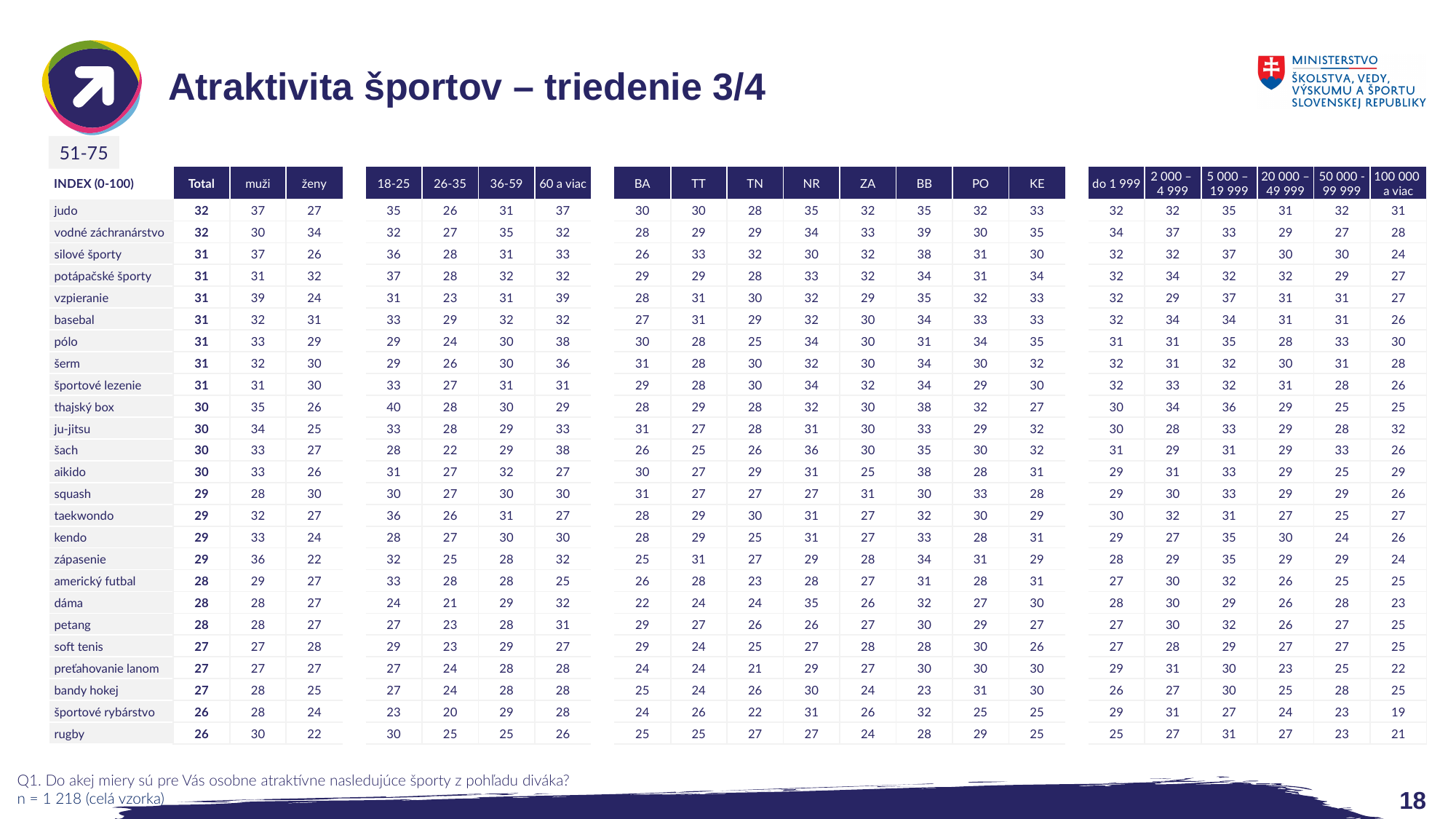

# Atraktivita športov – triedenie 3/4
51-75
| INDEX (0-100) | Total | muži | ženy |  | 18-25 | 26-35 | 36-59 | 60 a viac |  | BA | TT | TN | NR | ZA | BB | PO | KE |  | do 1 999 | 2 000 – 4 999 | 5 000 – 19 999 | 20 000 – 49 999 | 50 000 - 99 999 | 100 000 a viac |
| --- | --- | --- | --- | --- | --- | --- | --- | --- | --- | --- | --- | --- | --- | --- | --- | --- | --- | --- | --- | --- | --- | --- | --- | --- |
| judo | 32 | 37 | 27 |  | 35 | 26 | 31 | 37 |  | 30 | 30 | 28 | 35 | 32 | 35 | 32 | 33 |  | 32 | 32 | 35 | 31 | 32 | 31 |
| vodné záchranárstvo | 32 | 30 | 34 |  | 32 | 27 | 35 | 32 |  | 28 | 29 | 29 | 34 | 33 | 39 | 30 | 35 |  | 34 | 37 | 33 | 29 | 27 | 28 |
| silové športy | 31 | 37 | 26 |  | 36 | 28 | 31 | 33 |  | 26 | 33 | 32 | 30 | 32 | 38 | 31 | 30 |  | 32 | 32 | 37 | 30 | 30 | 24 |
| potápačské športy | 31 | 31 | 32 |  | 37 | 28 | 32 | 32 |  | 29 | 29 | 28 | 33 | 32 | 34 | 31 | 34 |  | 32 | 34 | 32 | 32 | 29 | 27 |
| vzpieranie | 31 | 39 | 24 |  | 31 | 23 | 31 | 39 |  | 28 | 31 | 30 | 32 | 29 | 35 | 32 | 33 |  | 32 | 29 | 37 | 31 | 31 | 27 |
| basebal | 31 | 32 | 31 |  | 33 | 29 | 32 | 32 |  | 27 | 31 | 29 | 32 | 30 | 34 | 33 | 33 |  | 32 | 34 | 34 | 31 | 31 | 26 |
| pólo | 31 | 33 | 29 |  | 29 | 24 | 30 | 38 |  | 30 | 28 | 25 | 34 | 30 | 31 | 34 | 35 |  | 31 | 31 | 35 | 28 | 33 | 30 |
| šerm | 31 | 32 | 30 |  | 29 | 26 | 30 | 36 |  | 31 | 28 | 30 | 32 | 30 | 34 | 30 | 32 |  | 32 | 31 | 32 | 30 | 31 | 28 |
| športové lezenie | 31 | 31 | 30 |  | 33 | 27 | 31 | 31 |  | 29 | 28 | 30 | 34 | 32 | 34 | 29 | 30 |  | 32 | 33 | 32 | 31 | 28 | 26 |
| thajský box | 30 | 35 | 26 |  | 40 | 28 | 30 | 29 |  | 28 | 29 | 28 | 32 | 30 | 38 | 32 | 27 |  | 30 | 34 | 36 | 29 | 25 | 25 |
| ju-jitsu | 30 | 34 | 25 |  | 33 | 28 | 29 | 33 |  | 31 | 27 | 28 | 31 | 30 | 33 | 29 | 32 |  | 30 | 28 | 33 | 29 | 28 | 32 |
| šach | 30 | 33 | 27 |  | 28 | 22 | 29 | 38 |  | 26 | 25 | 26 | 36 | 30 | 35 | 30 | 32 |  | 31 | 29 | 31 | 29 | 33 | 26 |
| aikido | 30 | 33 | 26 |  | 31 | 27 | 32 | 27 |  | 30 | 27 | 29 | 31 | 25 | 38 | 28 | 31 |  | 29 | 31 | 33 | 29 | 25 | 29 |
| squash | 29 | 28 | 30 |  | 30 | 27 | 30 | 30 |  | 31 | 27 | 27 | 27 | 31 | 30 | 33 | 28 |  | 29 | 30 | 33 | 29 | 29 | 26 |
| taekwondo | 29 | 32 | 27 |  | 36 | 26 | 31 | 27 |  | 28 | 29 | 30 | 31 | 27 | 32 | 30 | 29 |  | 30 | 32 | 31 | 27 | 25 | 27 |
| kendo | 29 | 33 | 24 |  | 28 | 27 | 30 | 30 |  | 28 | 29 | 25 | 31 | 27 | 33 | 28 | 31 |  | 29 | 27 | 35 | 30 | 24 | 26 |
| zápasenie | 29 | 36 | 22 |  | 32 | 25 | 28 | 32 |  | 25 | 31 | 27 | 29 | 28 | 34 | 31 | 29 |  | 28 | 29 | 35 | 29 | 29 | 24 |
| americký futbal | 28 | 29 | 27 |  | 33 | 28 | 28 | 25 |  | 26 | 28 | 23 | 28 | 27 | 31 | 28 | 31 |  | 27 | 30 | 32 | 26 | 25 | 25 |
| dáma | 28 | 28 | 27 |  | 24 | 21 | 29 | 32 |  | 22 | 24 | 24 | 35 | 26 | 32 | 27 | 30 |  | 28 | 30 | 29 | 26 | 28 | 23 |
| petang | 28 | 28 | 27 |  | 27 | 23 | 28 | 31 |  | 29 | 27 | 26 | 26 | 27 | 30 | 29 | 27 |  | 27 | 30 | 32 | 26 | 27 | 25 |
| soft tenis | 27 | 27 | 28 |  | 29 | 23 | 29 | 27 |  | 29 | 24 | 25 | 27 | 28 | 28 | 30 | 26 |  | 27 | 28 | 29 | 27 | 27 | 25 |
| preťahovanie lanom | 27 | 27 | 27 |  | 27 | 24 | 28 | 28 |  | 24 | 24 | 21 | 29 | 27 | 30 | 30 | 30 |  | 29 | 31 | 30 | 23 | 25 | 22 |
| bandy hokej | 27 | 28 | 25 |  | 27 | 24 | 28 | 28 |  | 25 | 24 | 26 | 30 | 24 | 23 | 31 | 30 |  | 26 | 27 | 30 | 25 | 28 | 25 |
| športové rybárstvo | 26 | 28 | 24 |  | 23 | 20 | 29 | 28 |  | 24 | 26 | 22 | 31 | 26 | 32 | 25 | 25 |  | 29 | 31 | 27 | 24 | 23 | 19 |
| rugby | 26 | 30 | 22 |  | 30 | 25 | 25 | 26 |  | 25 | 25 | 27 | 27 | 24 | 28 | 29 | 25 |  | 25 | 27 | 31 | 27 | 23 | 21 |
Q1. Do akej miery sú pre Vás osobne atraktívne nasledujúce športy z pohľadu diváka?
n = 1 218 (celá vzorka)

18